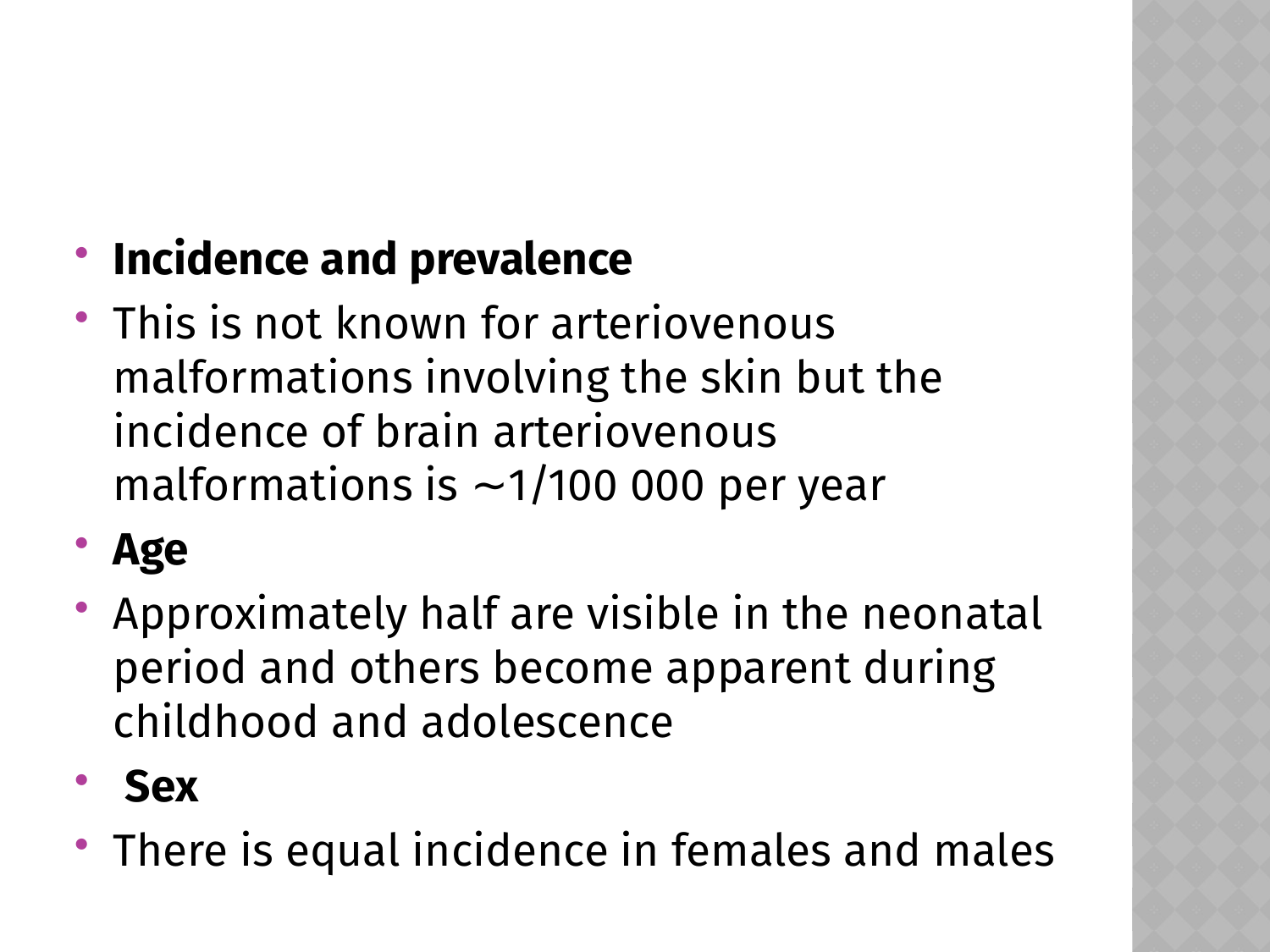

#
Incidence and prevalence
This is not known for arteriovenous malformations involving the skin but the incidence of brain arteriovenous malformations is ∼1/100 000 per year
Age
Approximately half are visible in the neonatal period and others become apparent during childhood and adolescence
 Sex
There is equal incidence in females and males